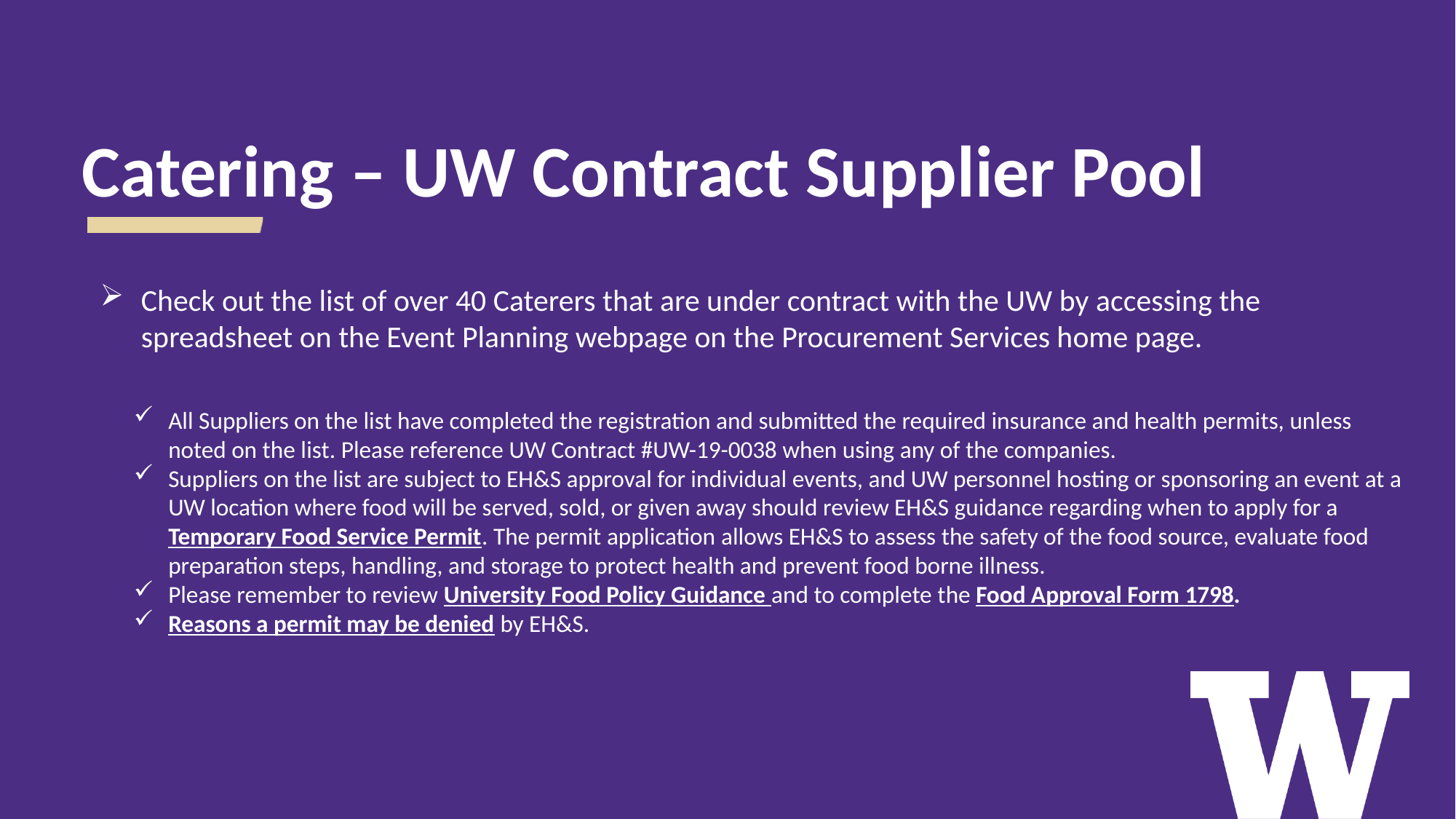

# Catering – UW Contract Supplier Pool

Check out the list of over 40 Caterers that are under contract with the UW by accessing the spreadsheet on the Event Planning webpage on the Procurement Services home page.

All Suppliers on the list have completed the registration and submitted the required insurance and health permits, unless noted on the list. Please reference UW Contract #UW-19-0038 when using any of the companies.
Suppliers on the list are subject to EH&S approval for individual events, and UW personnel hosting or sponsoring an event at a UW location where food will be served, sold, or given away should review EH&S guidance regarding when to apply for a Temporary Food Service Permit. The permit application allows EH&S to assess the safety of the food source, evaluate food preparation steps, handling, and storage to protect health and prevent food borne illness.
Please remember to review University Food Policy Guidance and to complete the Food Approval Form 1798.
Reasons a permit may be denied by EH&S.